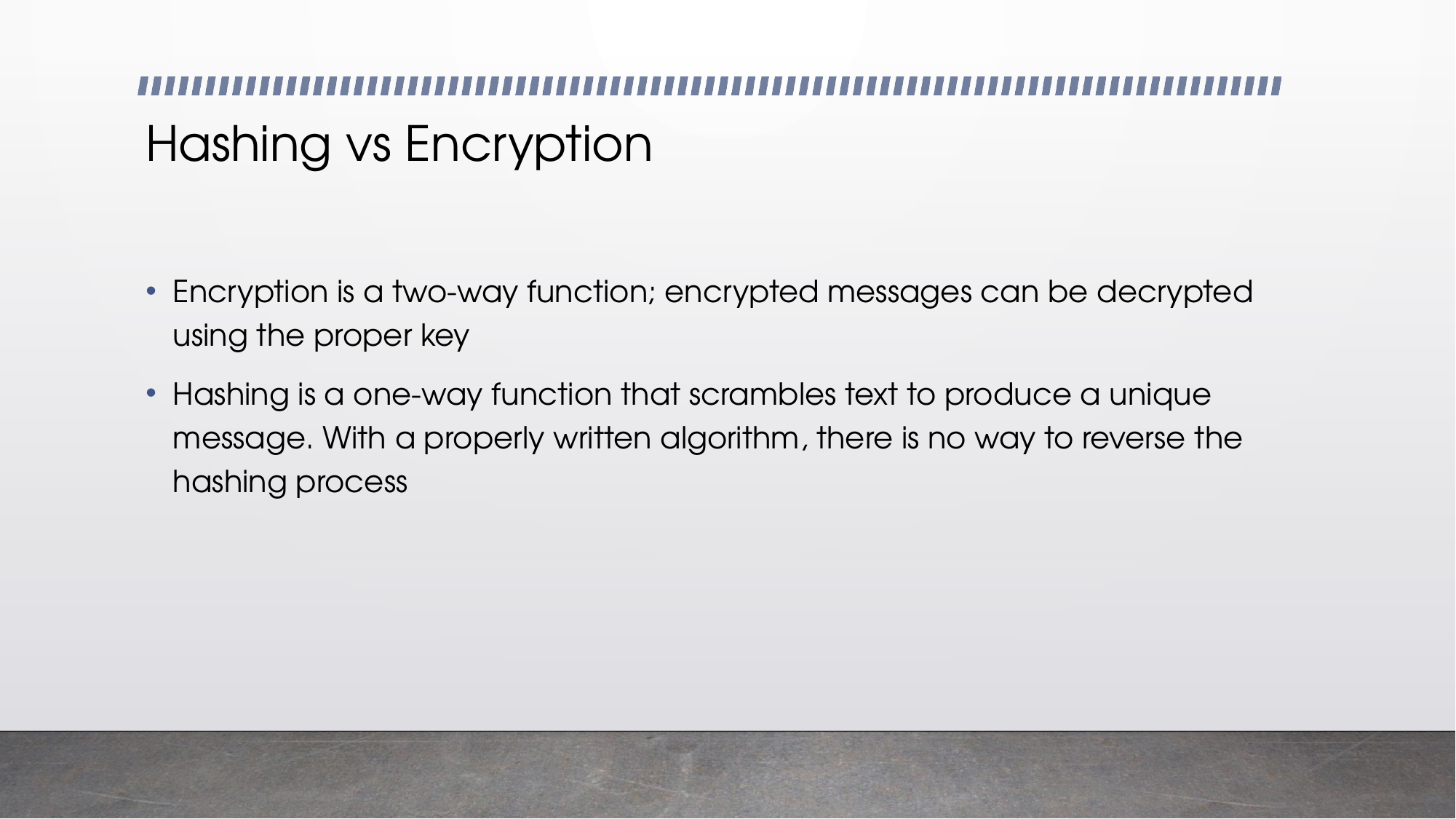

# Hashing vs Encryption
Encryption is a two-way function; encrypted messages can be decrypted using the proper key
Hashing is a one-way function that scrambles text to produce a unique message. With a properly written algorithm, there is no way to reverse the hashing process